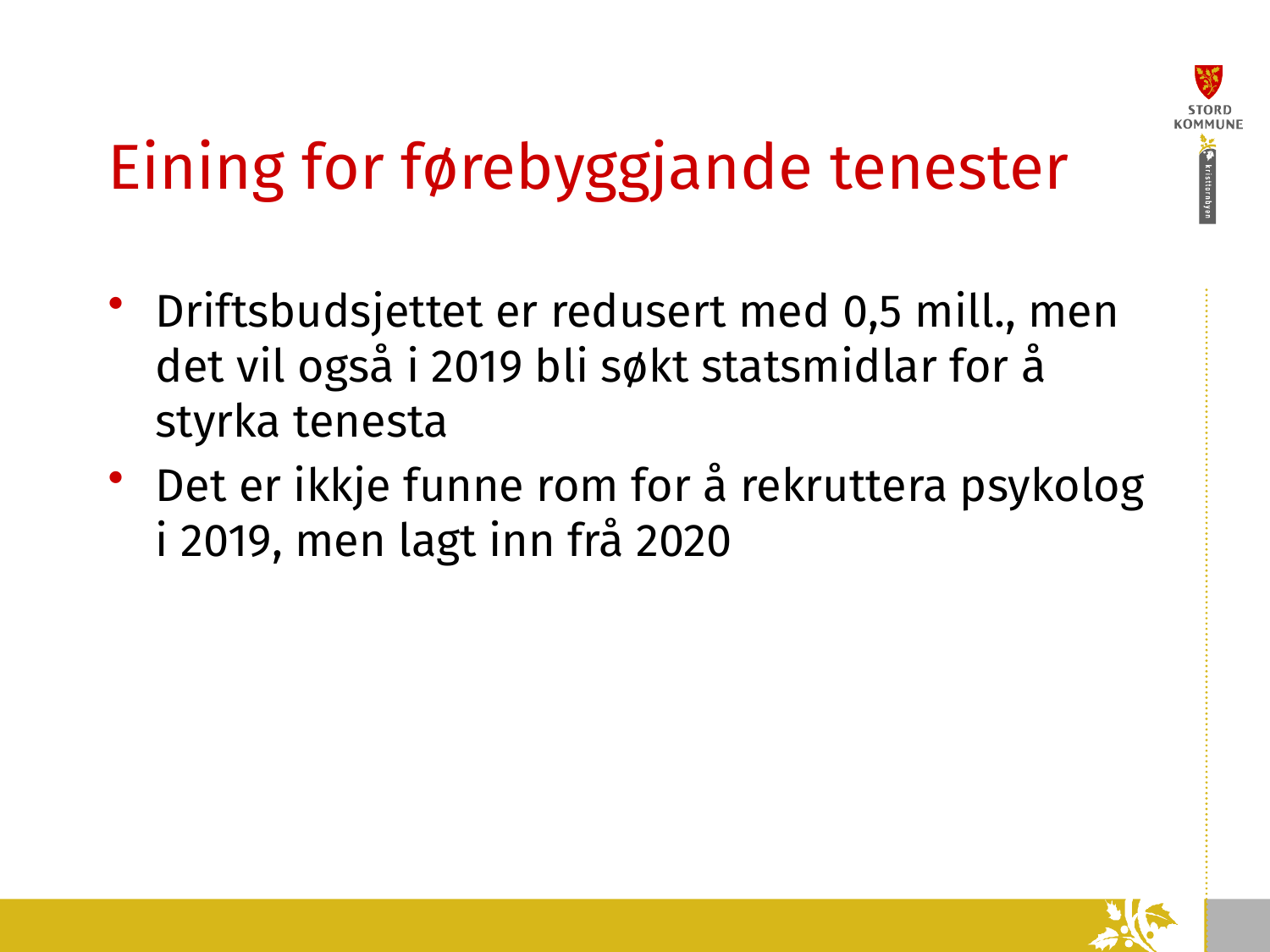

# Eining for førebyggjande tenester
Driftsbudsjettet er redusert med 0,5 mill., men det vil også i 2019 bli søkt statsmidlar for å styrka tenesta
Det er ikkje funne rom for å rekruttera psykolog i 2019, men lagt inn frå 2020